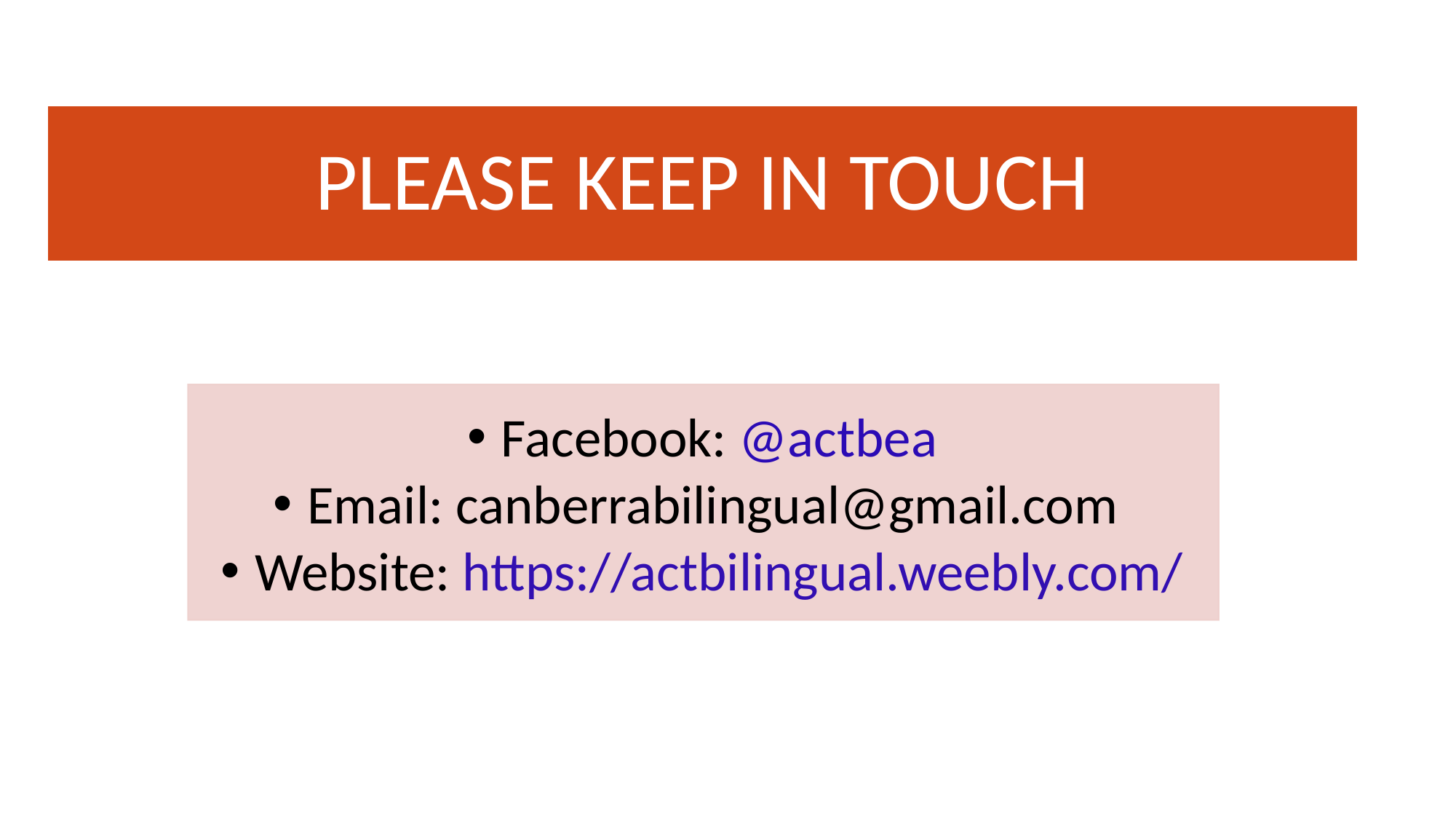

PLEASE KEEP IN TOUCH

Facebook: @actbea
Email: canberrabilingual@gmail.com
Website: https://actbilingual.weebly.com/